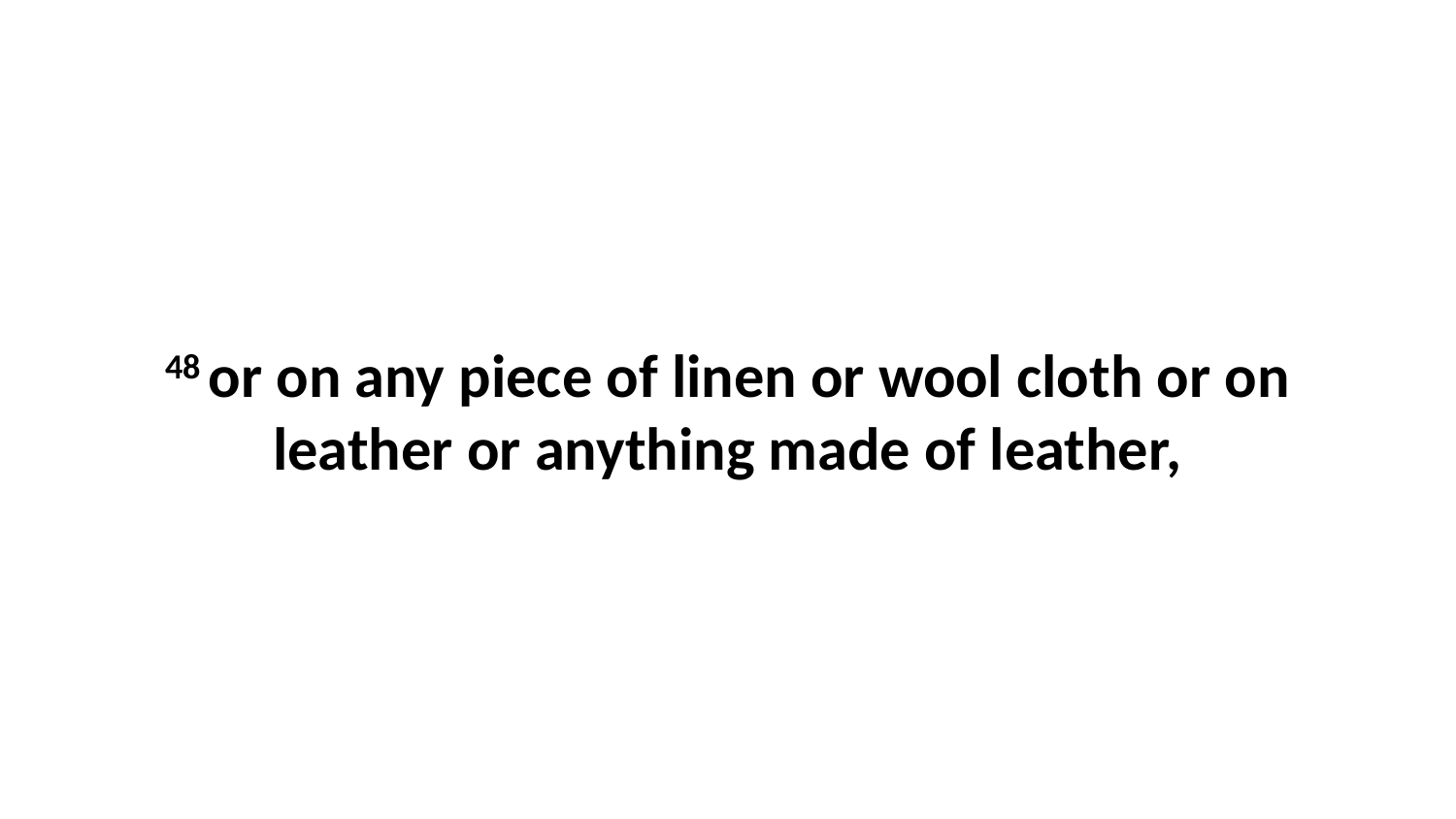

48 or on any piece of linen or wool cloth or on leather or anything made of leather,